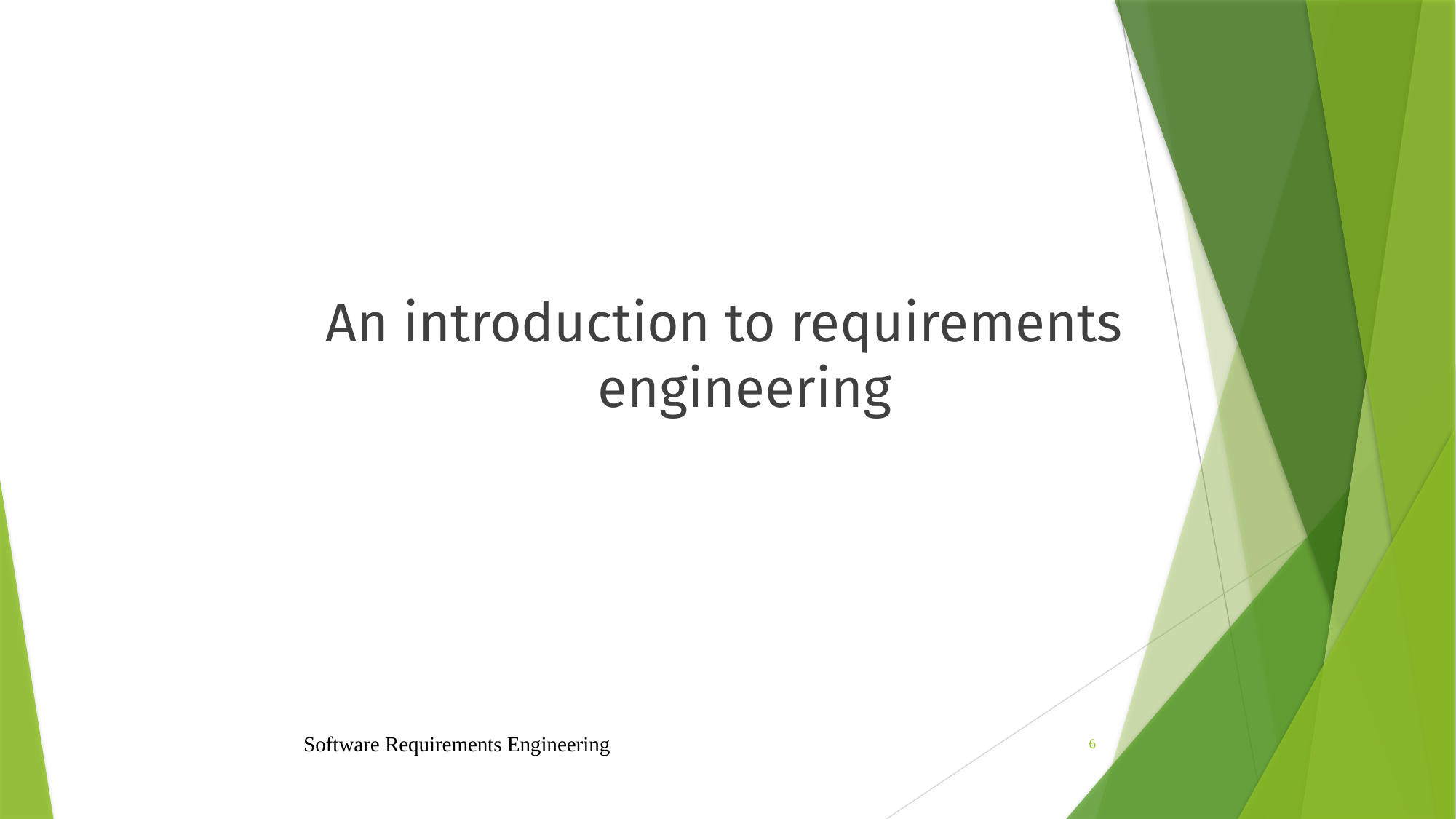

An introduction to requirements engineering

Software Requirements Engineering
6